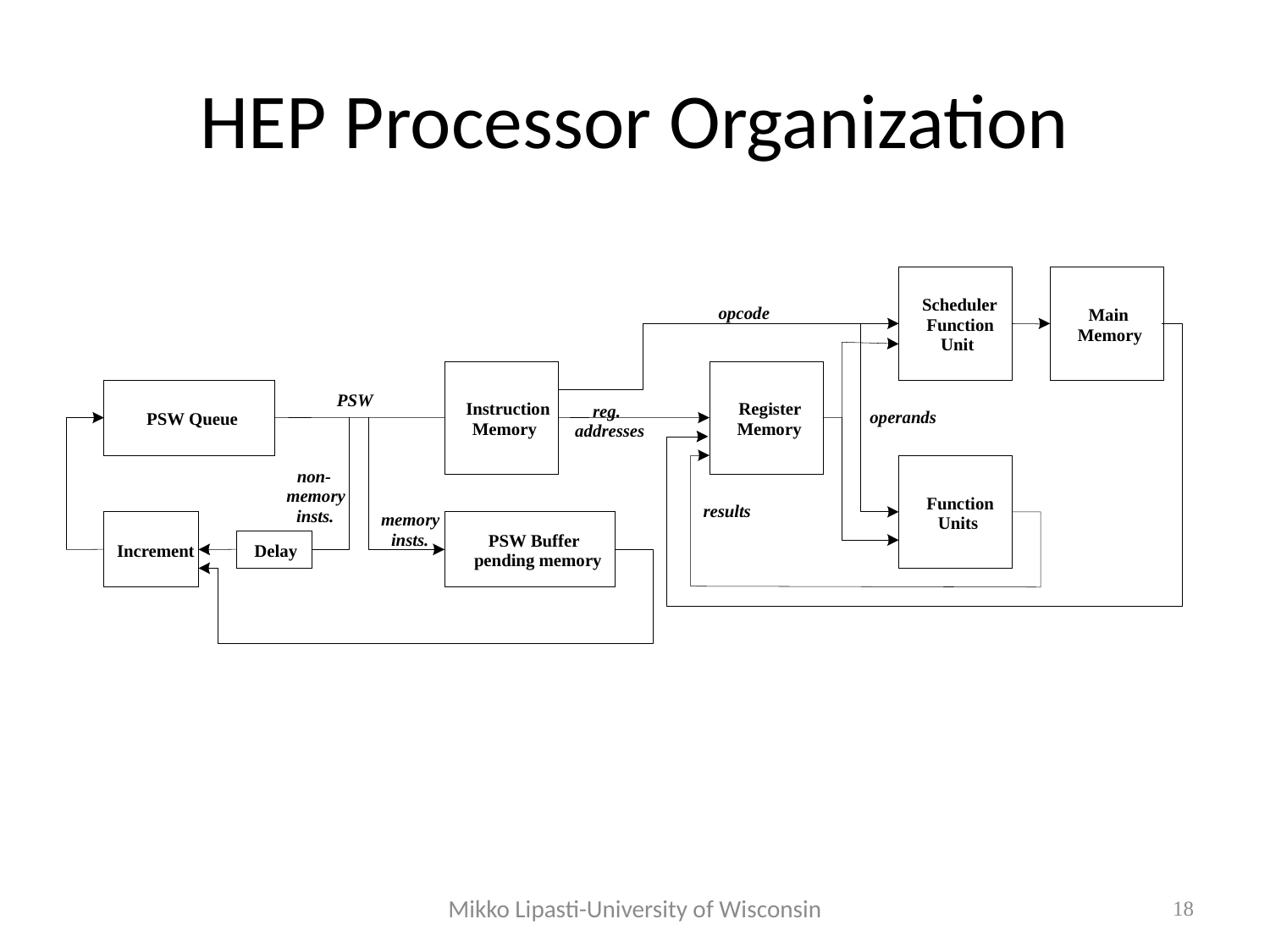

# HEP Processor Organization

Scheduler
opcode
Main
Function

Memory
Unit

PSW
Instruction
Register
reg.
operands
PSW Queue

Memory
Memory
addresses

non-
memory
Function
results
insts.

memory

Units
insts.
PSW Buffer

Increment
Delay

pending memory

Mikko Lipasti-University of Wisconsin
18